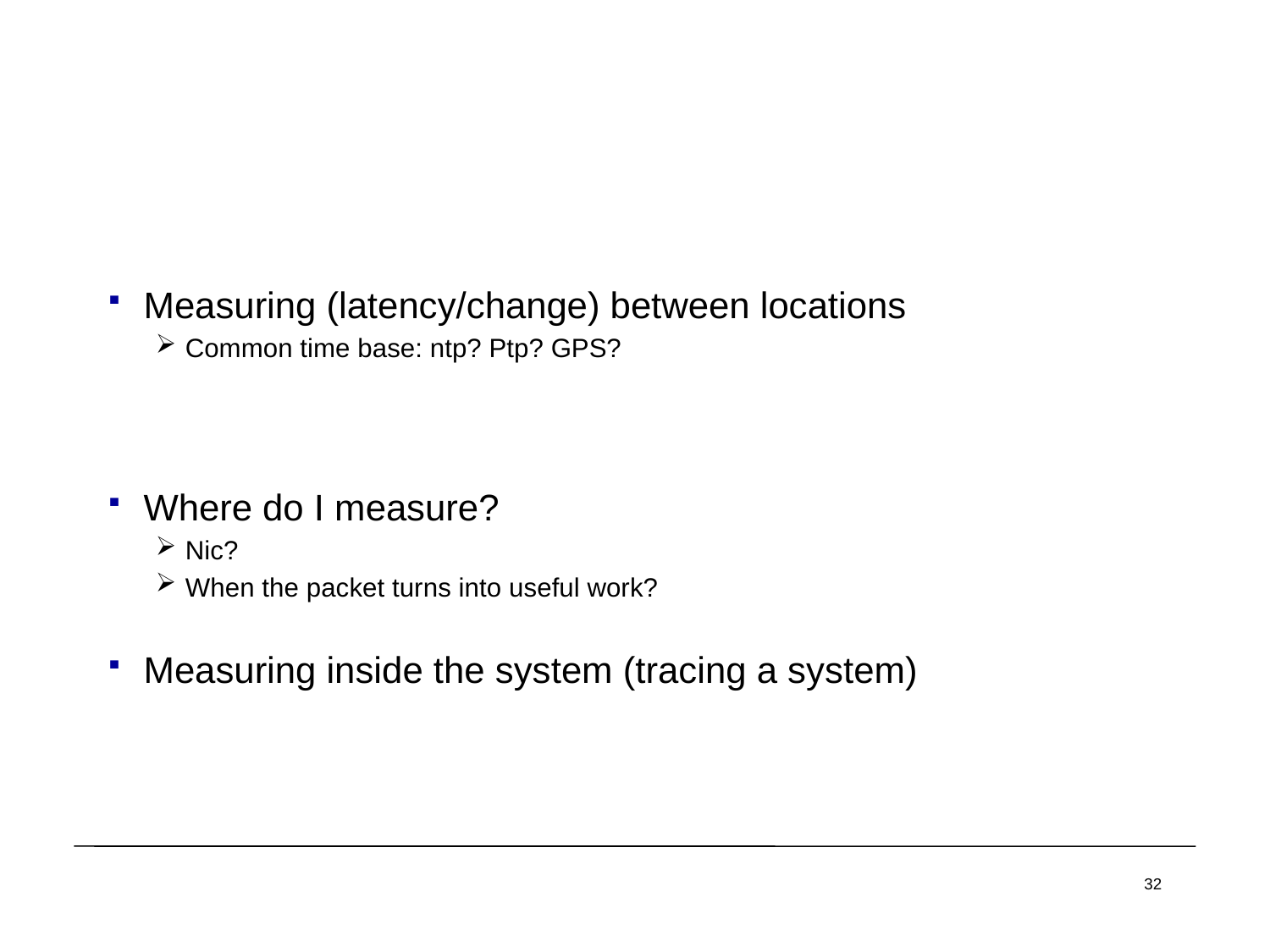

#
Measuring (latency/change) between locations
Common time base: ntp? Ptp? GPS?

Where do I measure?
Nic?
When the packet turns into useful work?

Measuring inside the system (tracing a system)

32